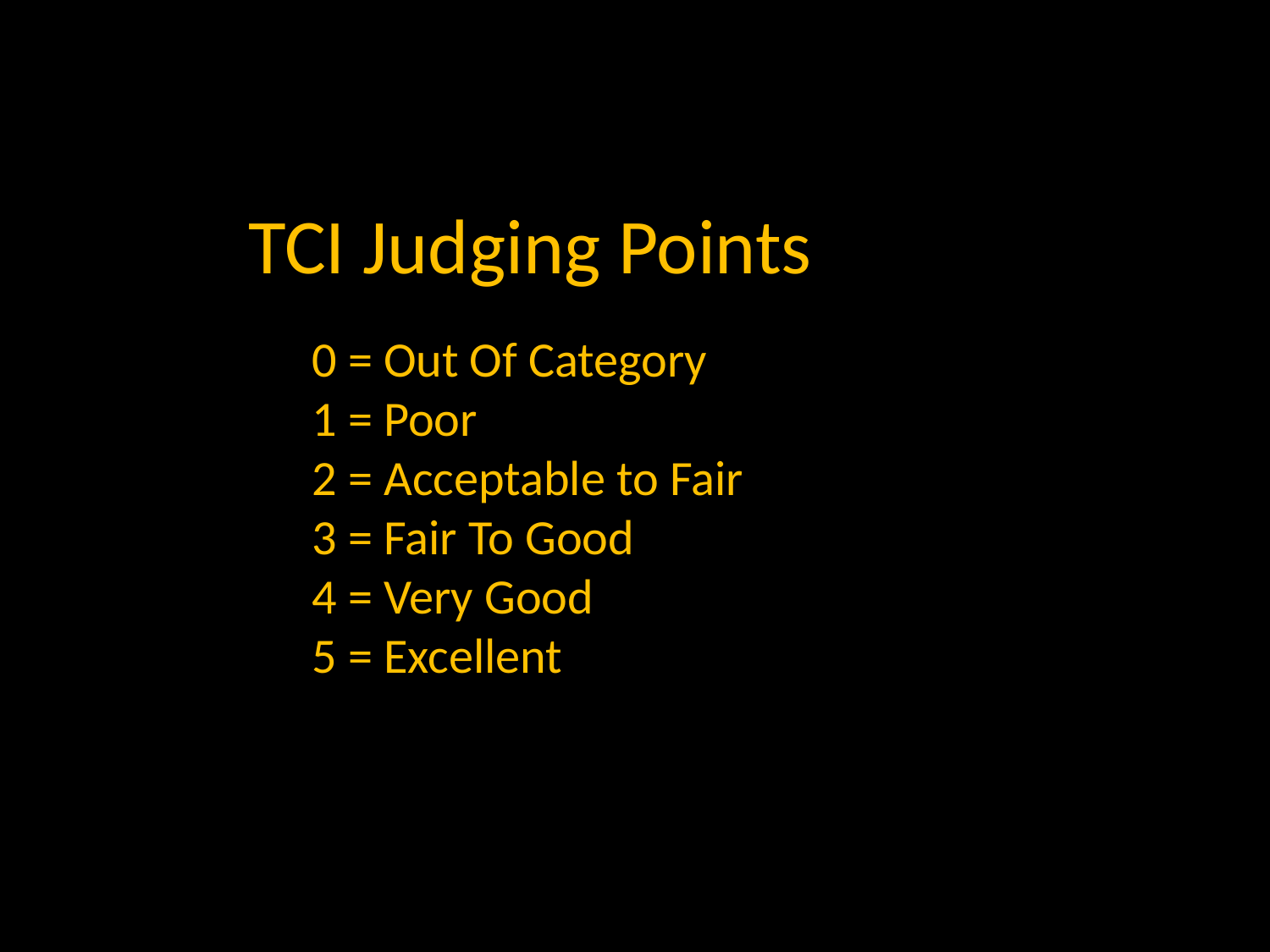

TCI Judging Points

0 = Out Of Category
1 = Poor
2 = Acceptable to Fair
3 = Fair To Good
4 = Very Good
5 = Excellent